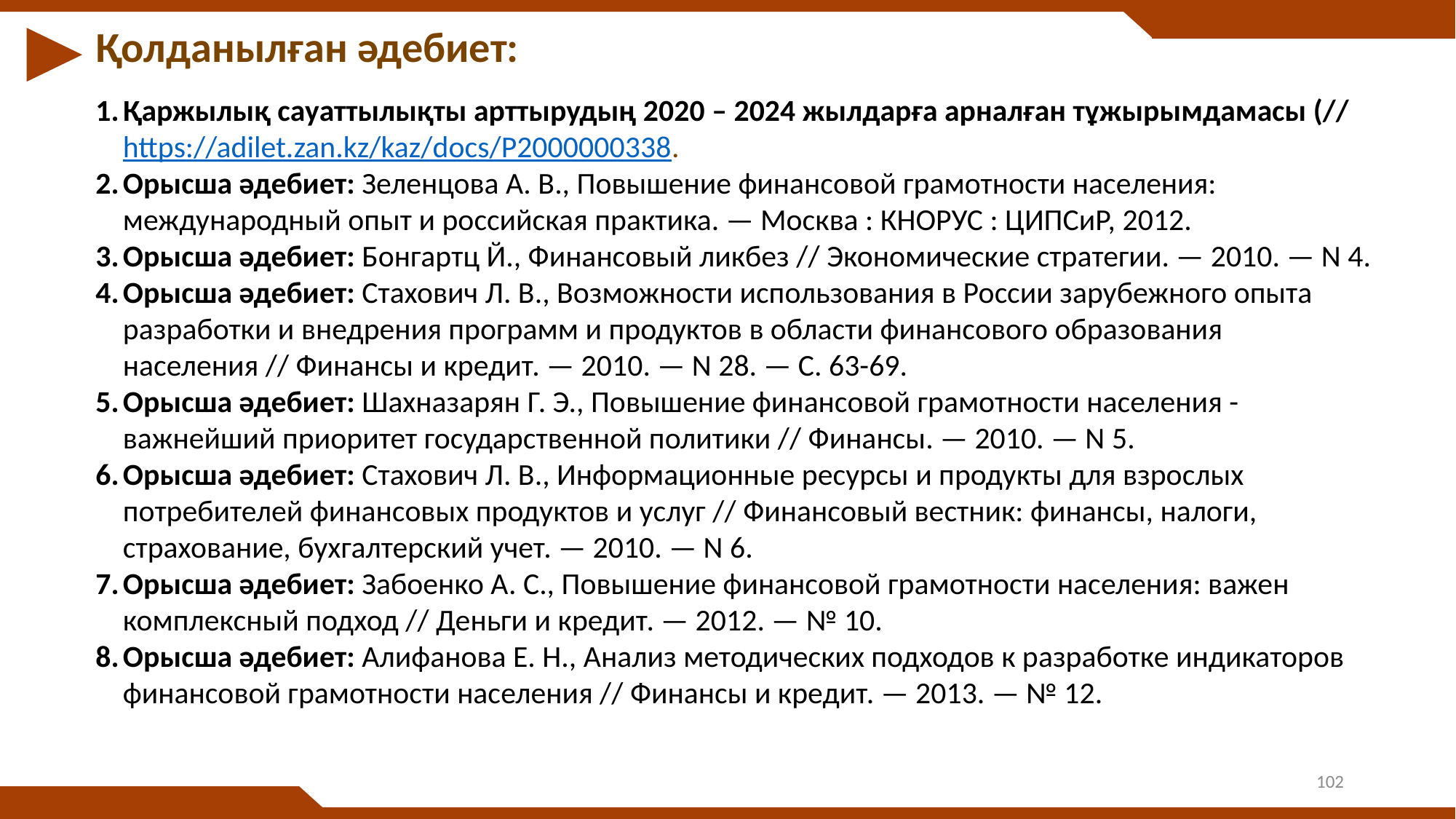

Қолданылған әдебиет:

Қаржылық сауаттылықты арттырудың 2020 – 2024 жылдарға арналған тұжырымдамасы (// https://adilet.zan.kz/kaz/docs/P2000000338.
Орысша әдебиет: Зеленцова А. В., Повышение финансовой грамотности населения: международный опыт и российская практика. — Москва : КНОРУС : ЦИПСиР, 2012.
Орысша әдебиет: Бонгартц Й., Финансовый ликбез // Экономические стратегии. — 2010. — N 4.
Орысша әдебиет: Стахович Л. В., Возможности использования в России зарубежного опыта разработки и внедрения программ и продуктов в области финансового образования населения // Финансы и кредит. — 2010. — N 28. — С. 63-69.
Орысша әдебиет: Шахназарян Г. Э., Повышение финансовой грамотности населения - важнейший приоритет государственной политики // Финансы. — 2010. — N 5.
Орысша әдебиет: Стахович Л. В., Информационные ресурсы и продукты для взрослых потребителей финансовых продуктов и услуг // Финансовый вестник: финансы, налоги, страхование, бухгалтерский учет. — 2010. — N 6.
Орысша әдебиет: Забоенко А. С., Повышение финансовой грамотности населения: важен комплексный подход // Деньги и кредит. — 2012. — № 10.
Орысша әдебиет: Алифанова Е. Н., Анализ методических подходов к разработке индикаторов финансовой грамотности населения // Финансы и кредит. — 2013. — № 12.
102